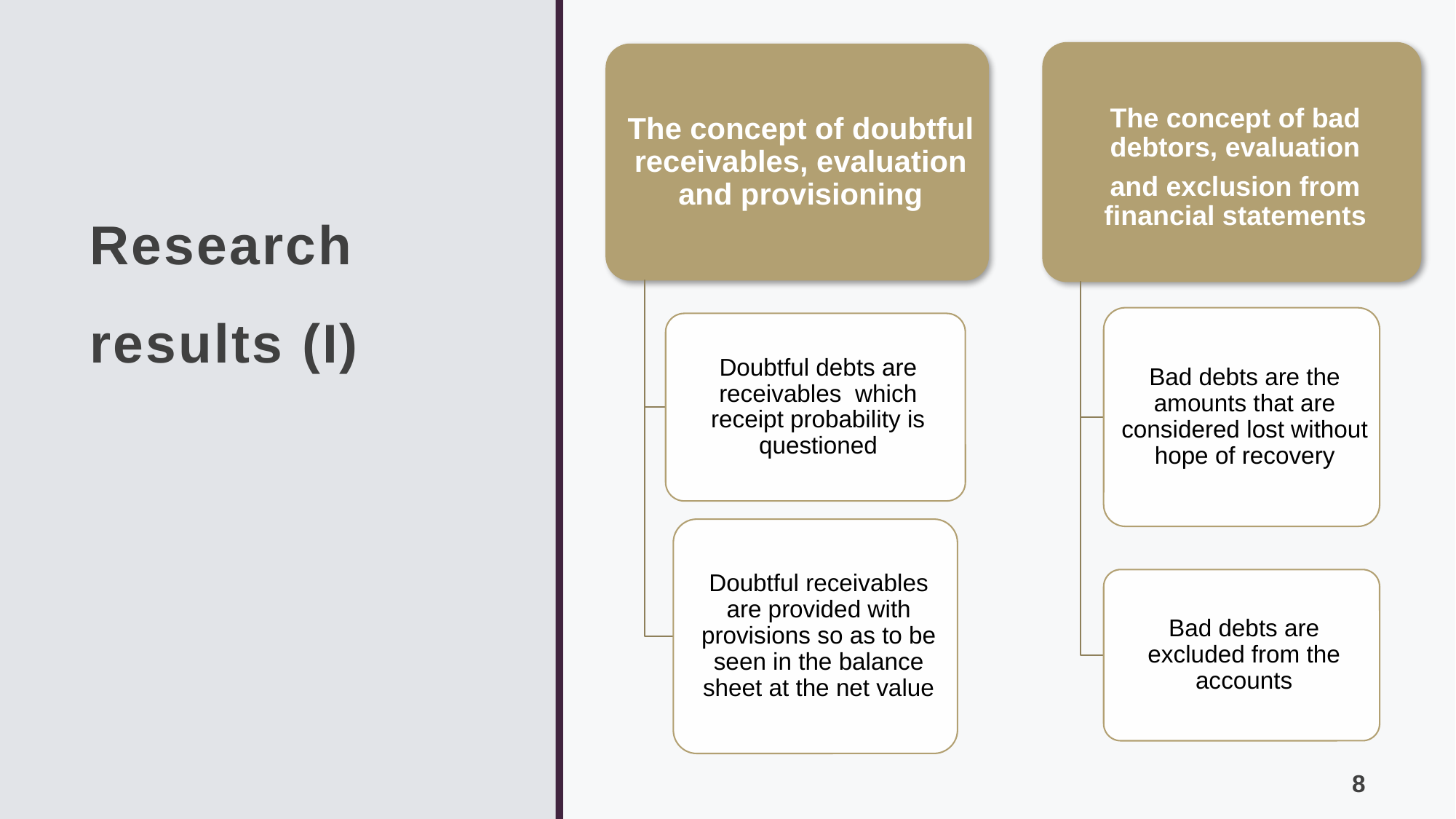

The concept of doubtful receivables, evaluation and provisioning
Doubtful debts are receivables  which receipt probability is questioned
Doubtful receivables are provided with provisions so as to be seen in the balance sheet at the net value

The concept of bad debtors, evaluation
and exclusion from financial statements

Bad debts are the amounts that are considered lost without hope of recovery
Bad debts are excluded from the accounts
# Research results (I)
8